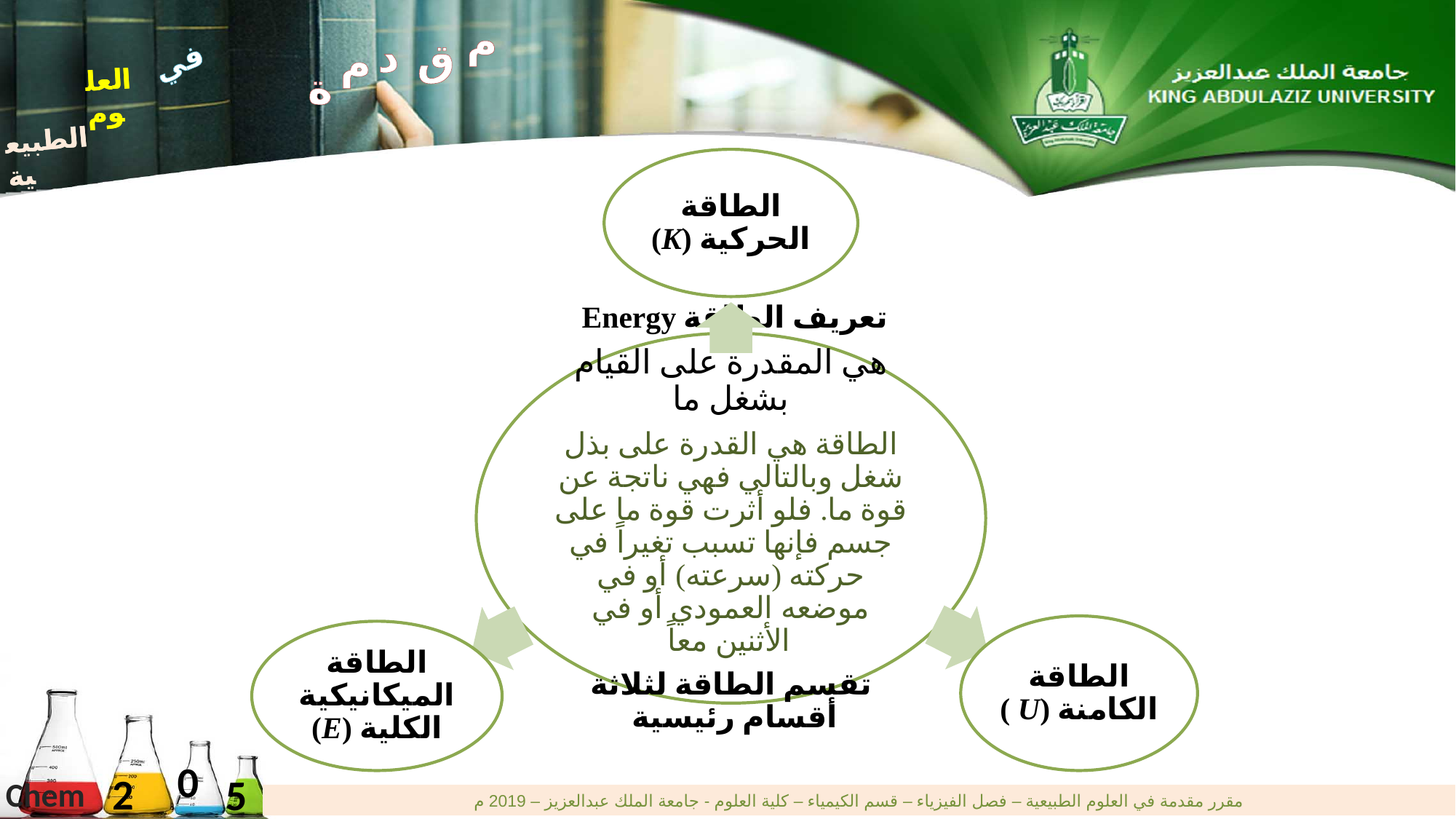

م
د
ق
م
ة
في
العلوم
الطبيعية
في
العلوم
الطبيعية
تعريف الطاقة Energy
هي المقدرة على القيام بشغل ما
الطاقة هي القدرة على بذل شغل وبالتالي فهي ناتجة عن قوة ما. فلو أثرت قوة ما على جسم فإنها تسبب تغيراً في حركته (سرعته) أو في موضعه العمودي أو في الأثنين معاً
تقسم الطاقة لثلاثة أقسام رئيسية

الطاقة الحركية (K)

الطاقة الميكانيكية الكلية (E)

الطاقة الكامنة (U )
0
2
5
Chem
مقرر مقدمة في العلوم الطبيعية – فصل الفيزياء – قسم الكيمياء – كلية العلوم - جامعة الملك عبدالعزيز – 2019 م